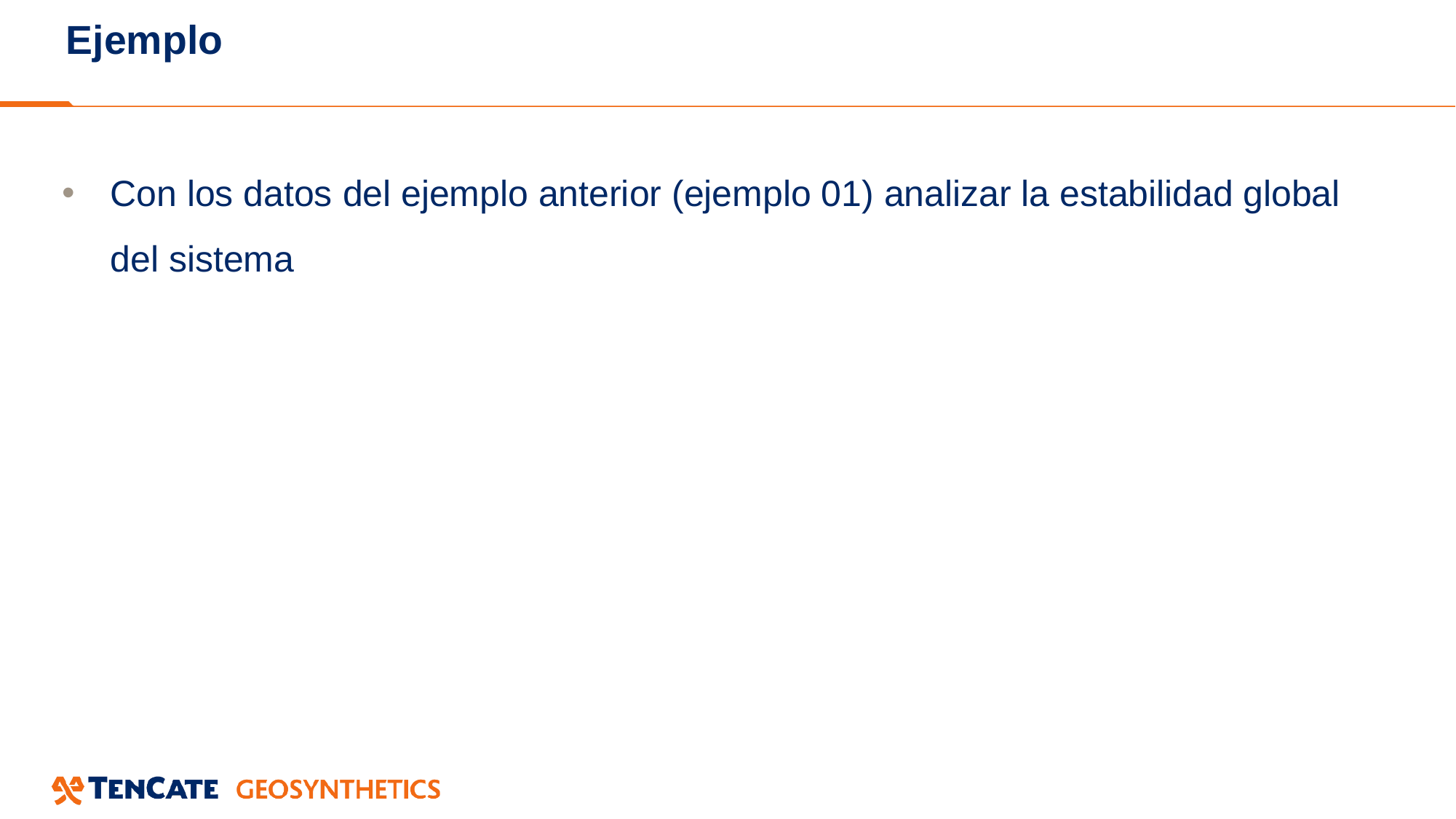

# Ejemplo

Con los datos del ejemplo anterior (ejemplo 01) analizar la estabilidad global del sistema